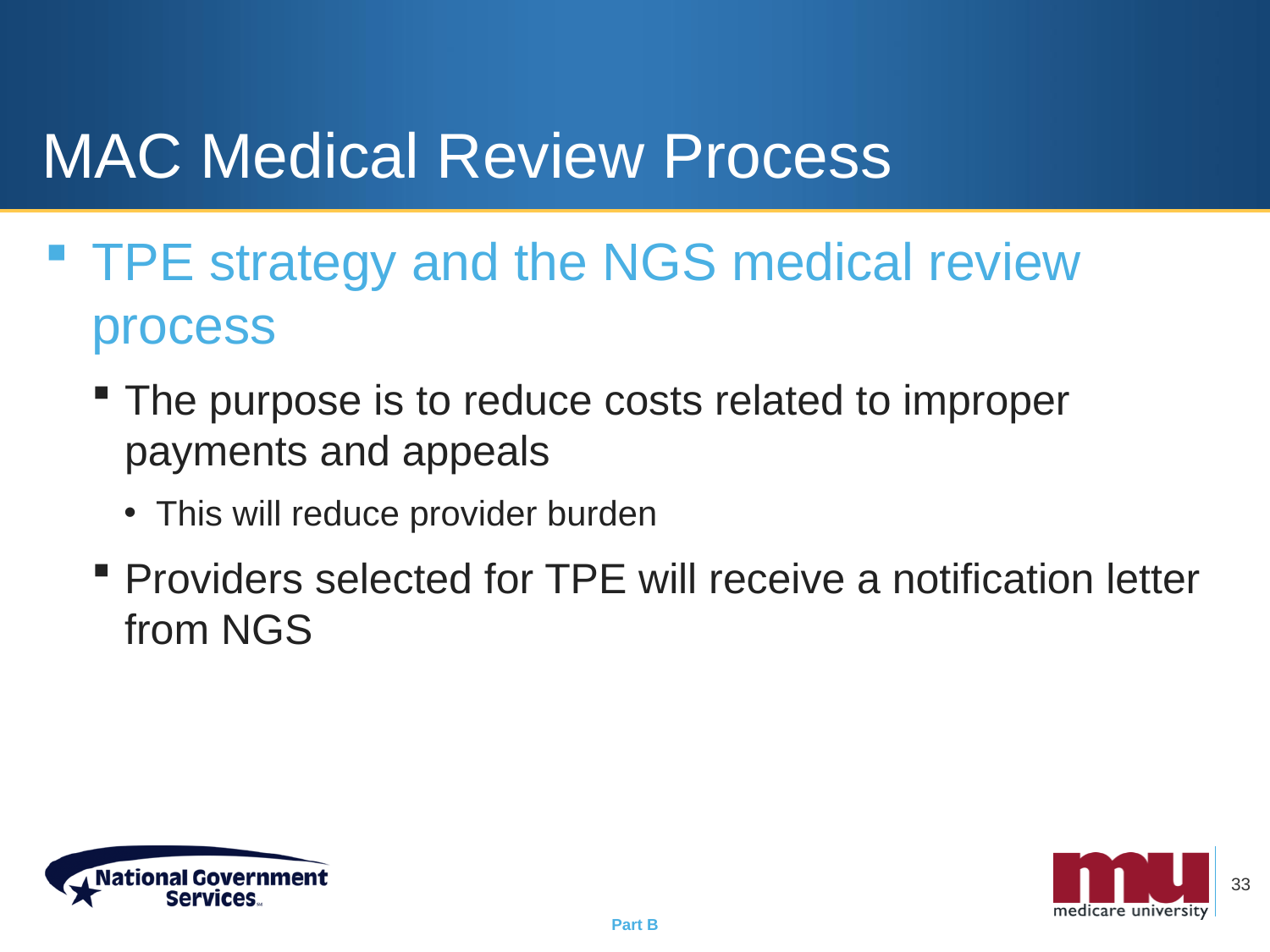

# MAC Medical Review Process
TPE strategy and the NGS medical review process
The purpose is to reduce costs related to improper payments and appeals
This will reduce provider burden
Providers selected for TPE will receive a notification letter from NGS

33